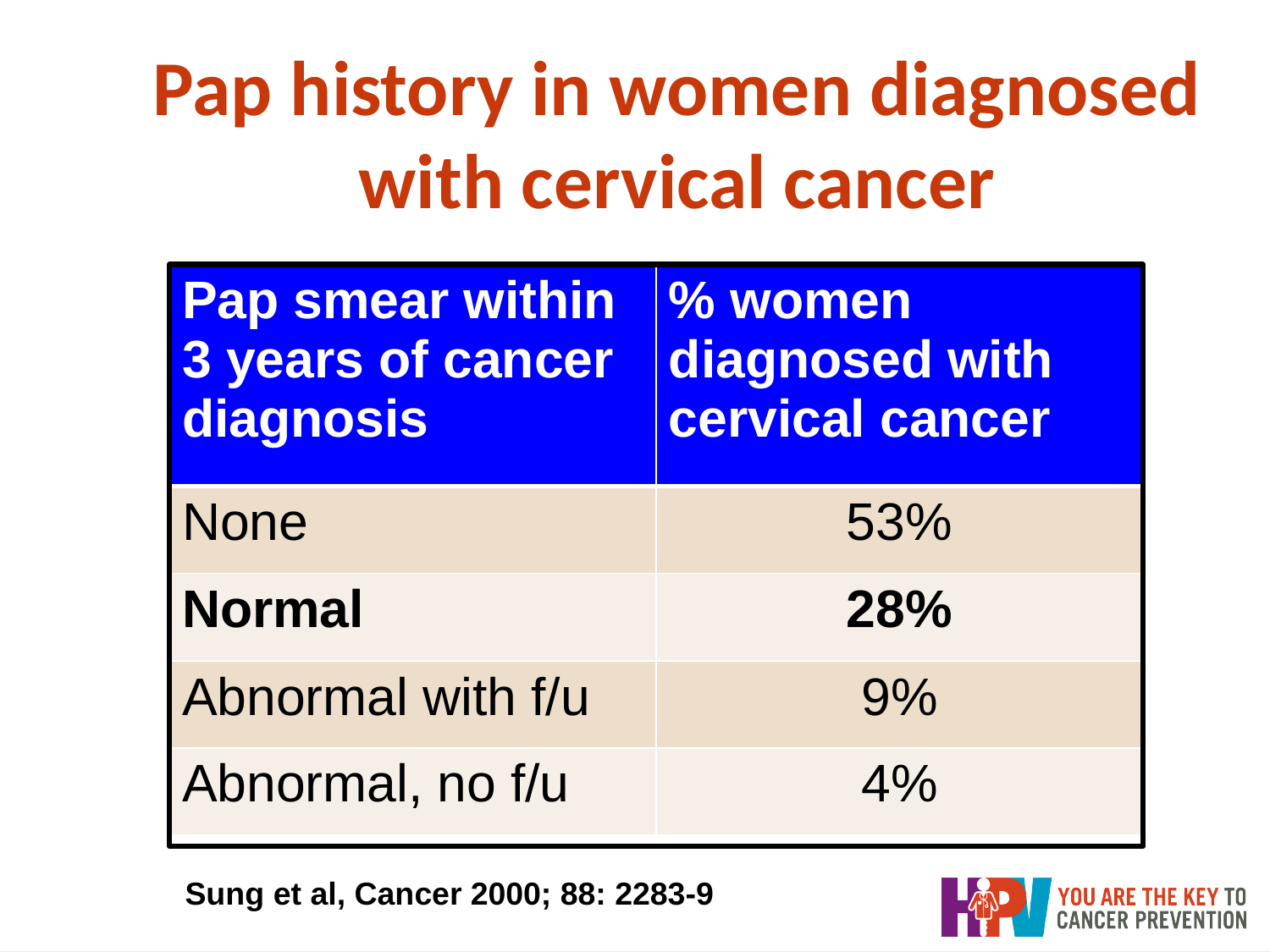

Pap history in women diagnosed with cervical cancer
| Pap smear within 3 years of cancer diagnosis | % women diagnosed with cervical cancer |
| --- | --- |
| None | 53% |
| Normal | 28% |
| Abnormal with f/u | 9% |
| Abnormal, no f/u | 4% |

Sung et al, Cancer 2000; 88: 2283-9